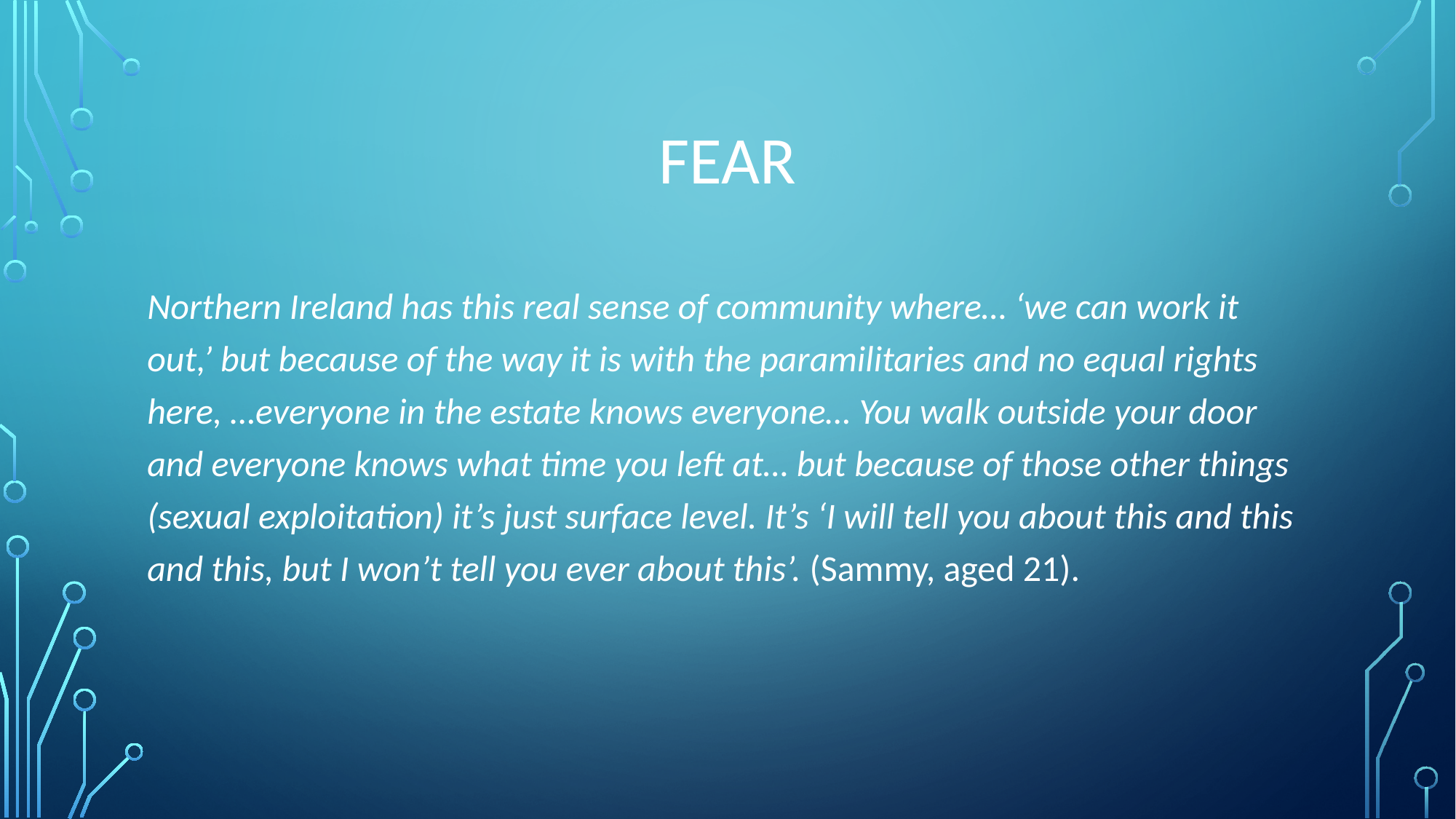

# fear
Northern Ireland has this real sense of community where… ‘we can work it out,’ but because of the way it is with the paramilitaries and no equal rights here, …everyone in the estate knows everyone… You walk outside your door and everyone knows what time you left at… but because of those other things (sexual exploitation) it’s just surface level. It’s ‘I will tell you about this and this and this, but I won’t tell you ever about this’. (Sammy, aged 21).